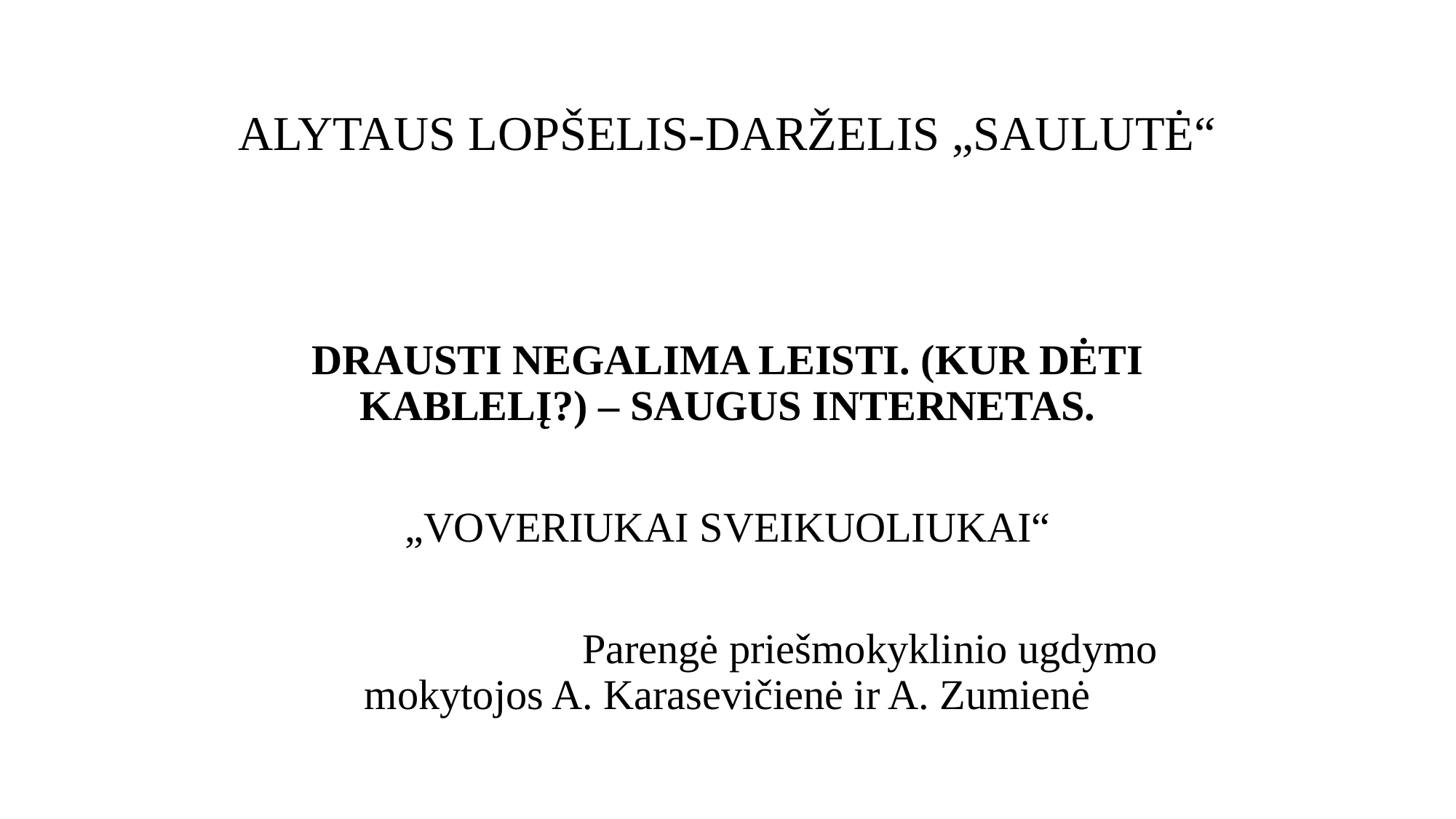

# ALYTAUS LOPŠELIS-DARŽELIS „SAULUTĖ“
DRAUSTI NEGALIMA LEISTI. (KUR DĖTI KABLELĮ?) – SAUGUS INTERNETAS.

„VOVERIUKAI SVEIKUOLIUKAI“

                              Parengė priešmokyklinio ugdymo    mokytojos A. Karasevičienė ir A. Zumienė